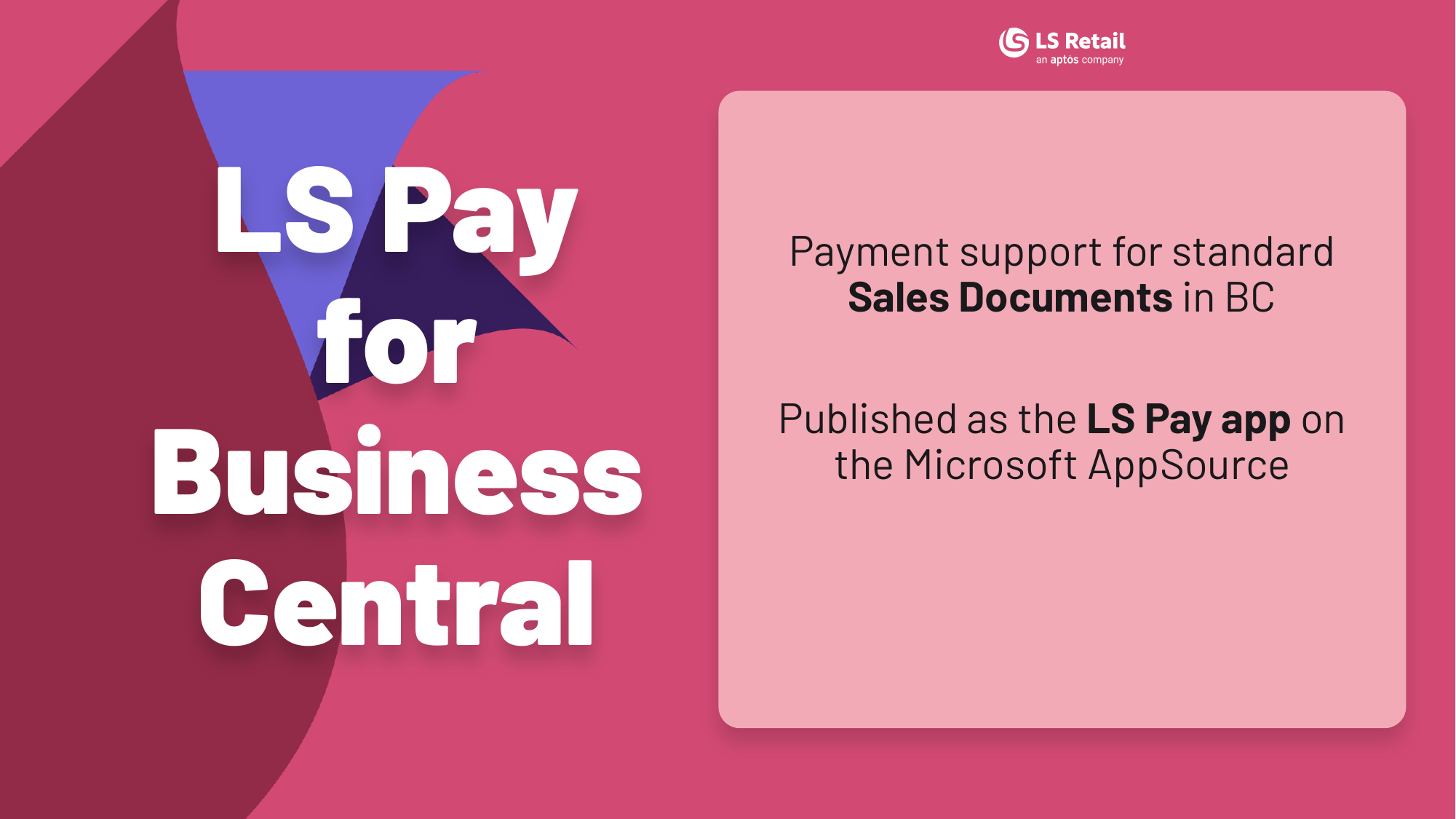

# LS Pay for Business Central
Payment support for standard Sales Documents in BC

Published as the LS Pay app on the Microsoft AppSource